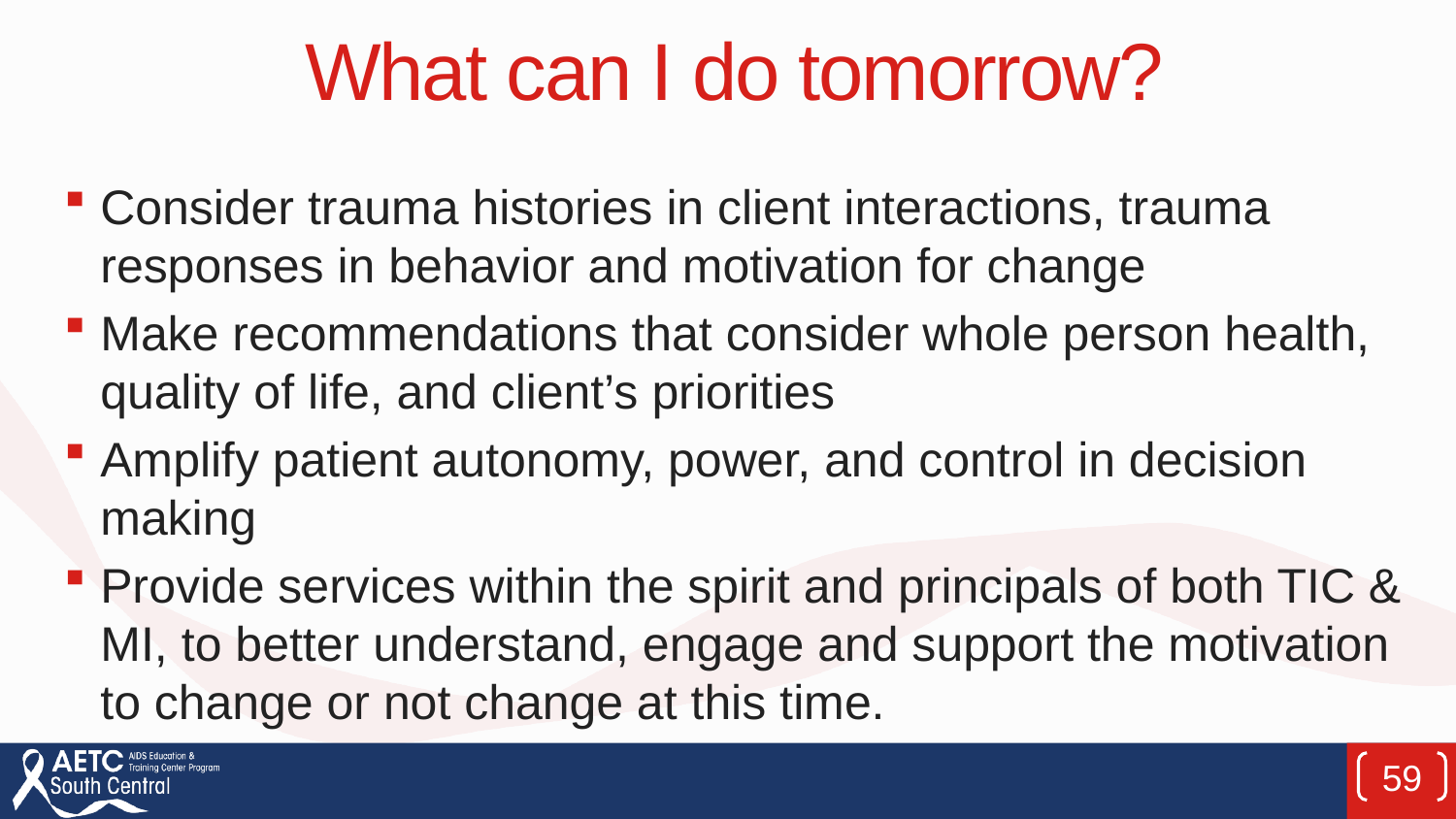

# What can I do tomorrow?
Consider trauma histories in client interactions, trauma responses in behavior and motivation for change
Make recommendations that consider whole person health, quality of life, and client’s priorities
Amplify patient autonomy, power, and control in decision making
Provide services within the spirit and principals of both TIC & MI, to better understand, engage and support the motivation to change or not change at this time.
59